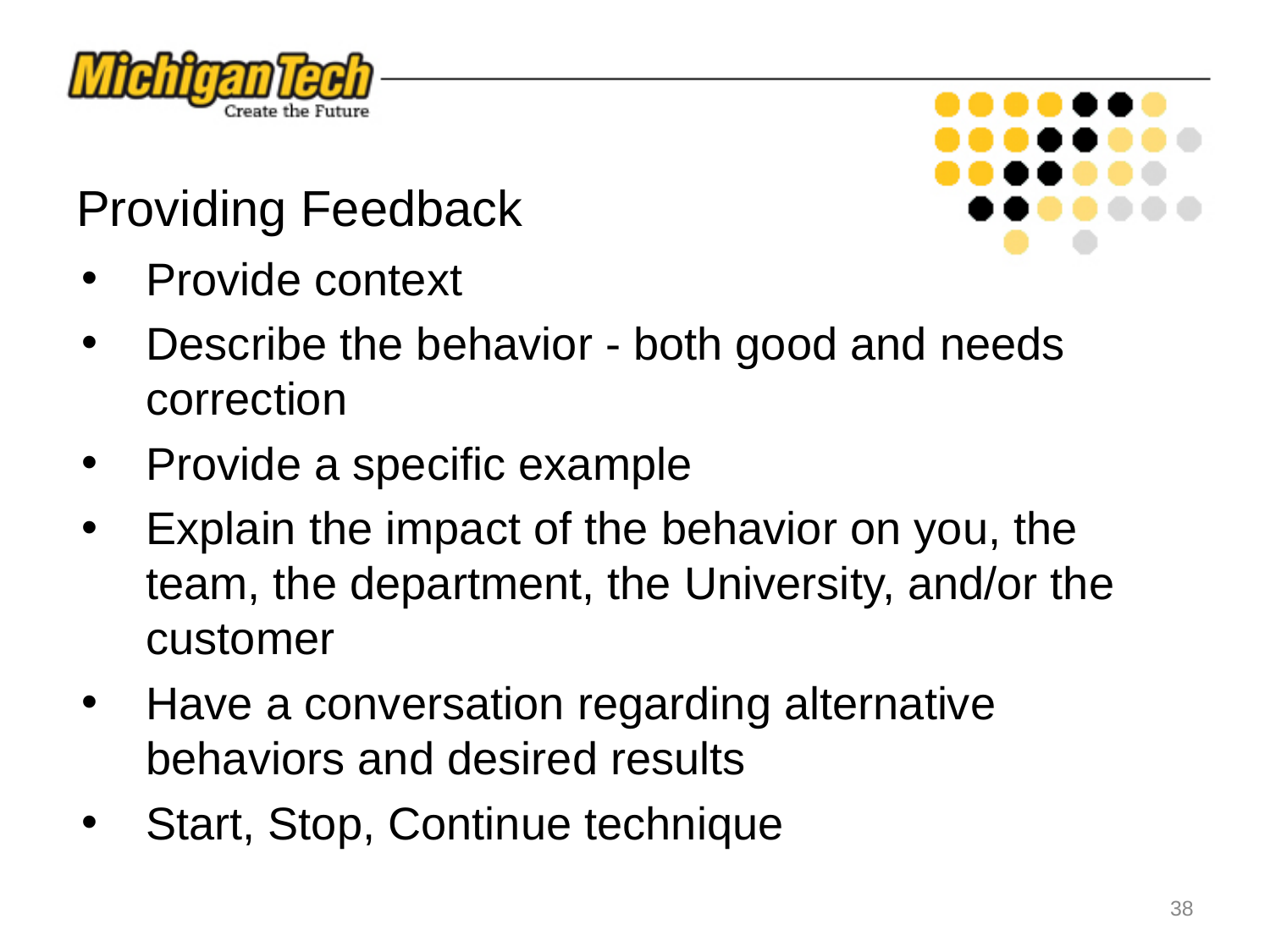

# Providing Feedback
Provide context
Describe the behavior - both good and needs correction
Provide a specific example
Explain the impact of the behavior on you, the team, the department, the University, and/or the customer
Have a conversation regarding alternative behaviors and desired results
Start, Stop, Continue technique

38